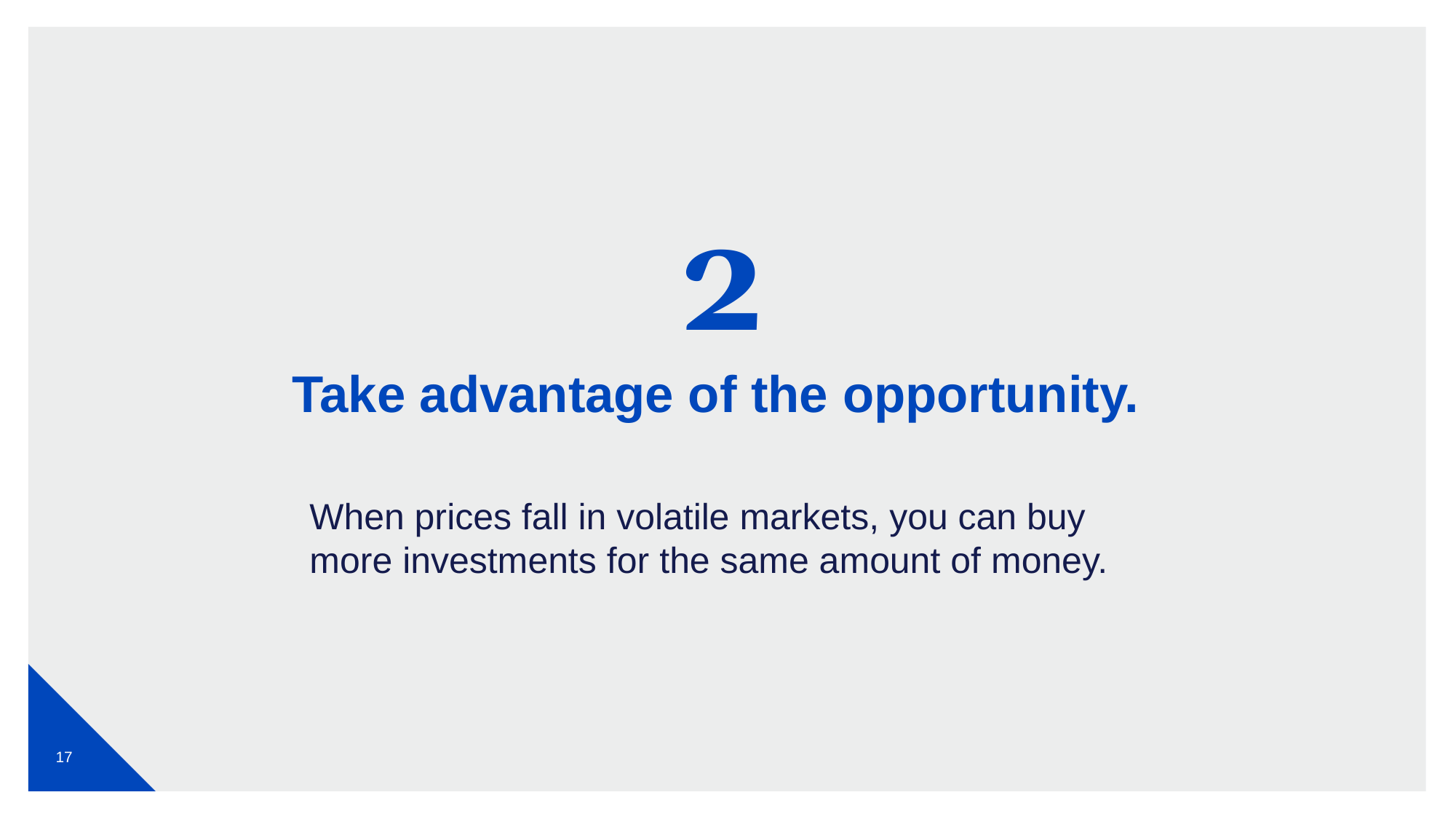

2
# Take advantage of the opportunity.
When prices fall in volatile markets, you can buy more investments for the same amount of money.